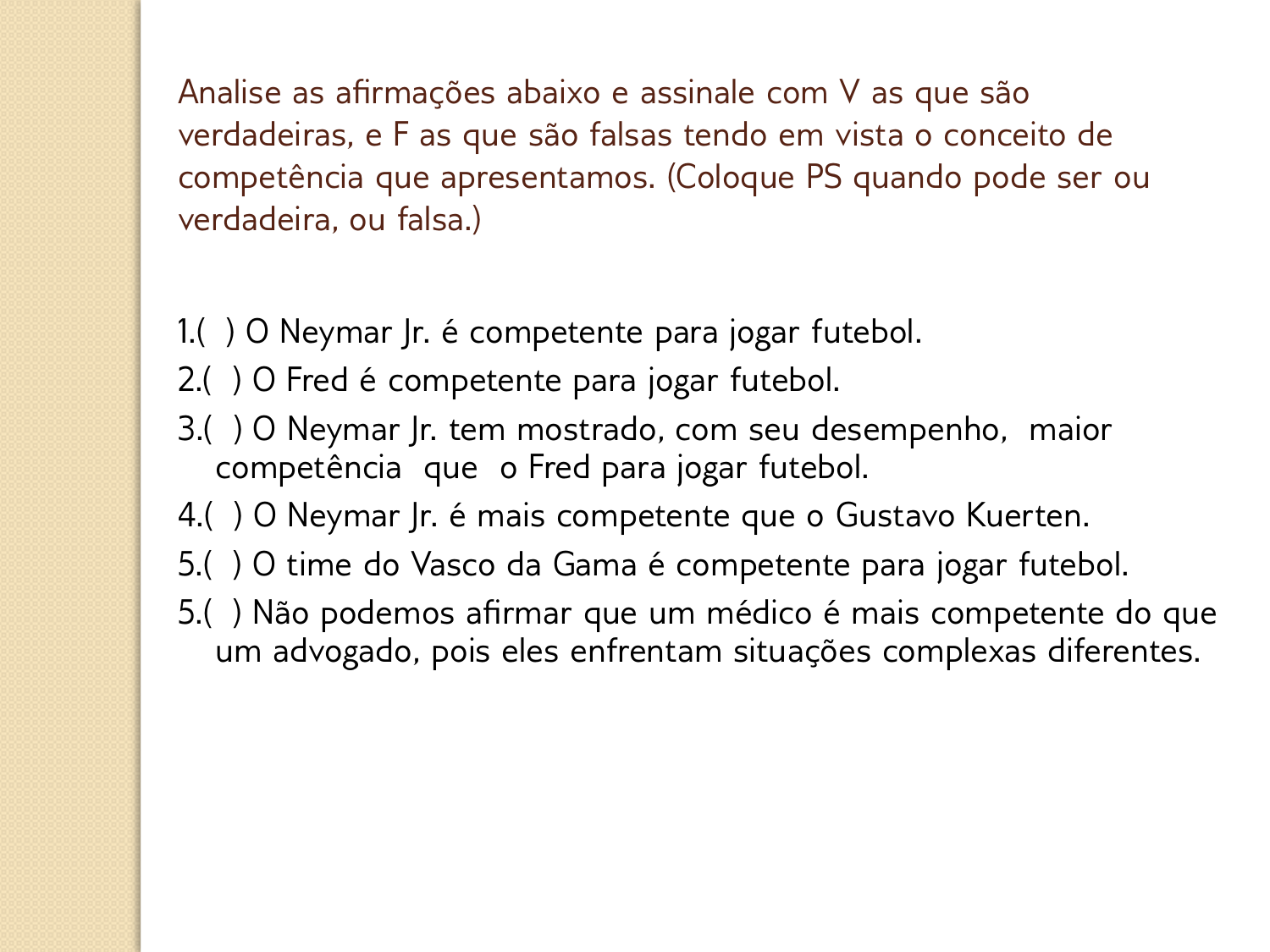

Analise as afirmações abaixo e assinale com V as que são verdadeiras, e F as que são falsas tendo em vista o conceito de competência que apresentamos. (Coloque PS quando pode ser ou verdadeira, ou falsa.)
1.(  ) O Neymar Jr. é competente para jogar futebol.
2.(  ) O Fred é competente para jogar futebol.
3.(  ) O Neymar Jr. tem mostrado, com seu desempenho,  maior  competência  que  o Fred para jogar futebol.
4.(  ) O Neymar Jr. é mais competente que o Gustavo Kuerten.
5.(  ) O time do Vasco da Gama é competente para jogar futebol.
5.(  ) Não podemos afirmar que um médico é mais competente do que um advogado, pois eles enfrentam situações complexas diferentes.